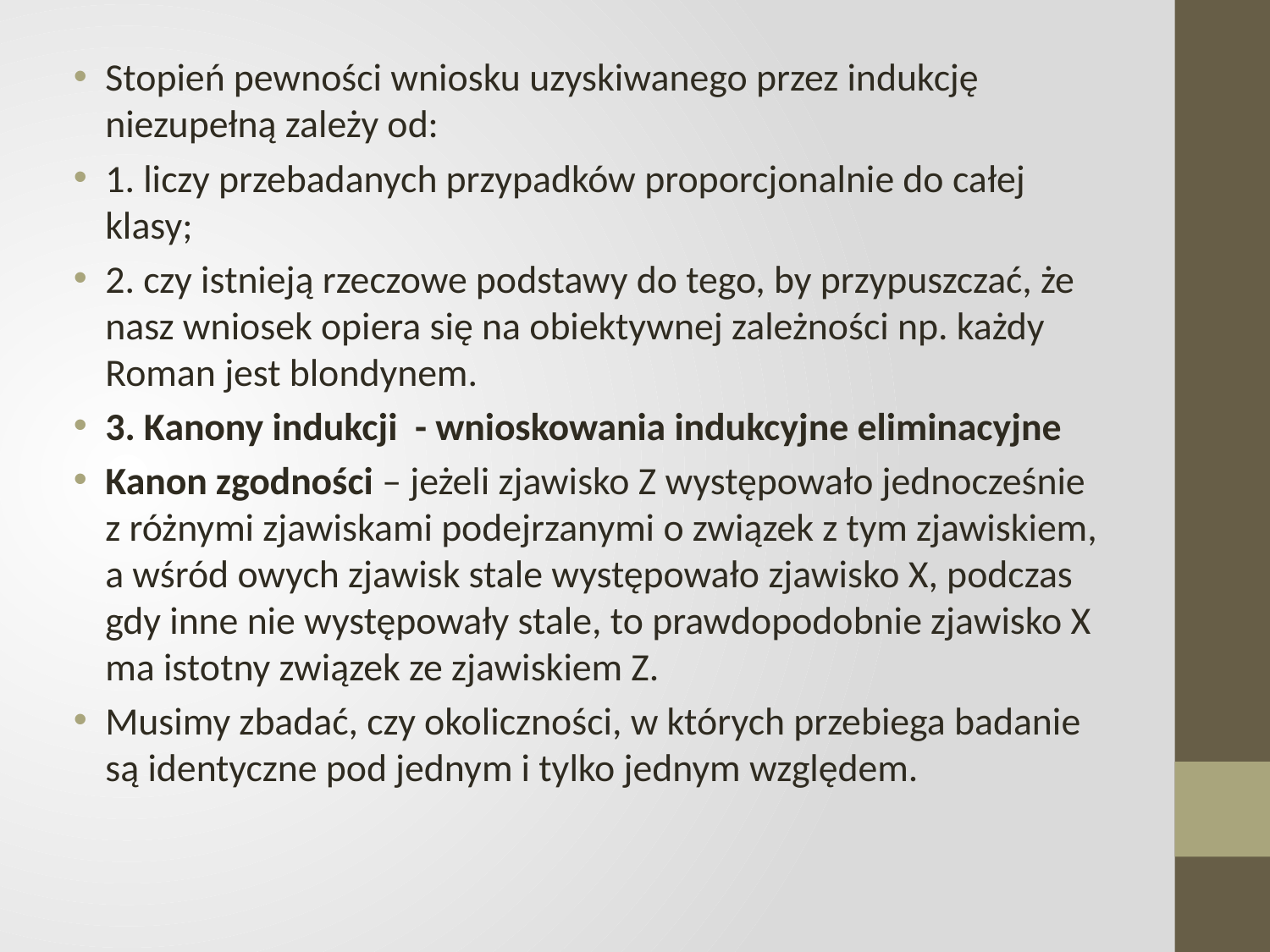

Stopień pewności wniosku uzyskiwanego przez indukcję niezupełną zależy od:
1. liczy przebadanych przypadków proporcjonalnie do całej klasy;
2. czy istnieją rzeczowe podstawy do tego, by przypuszczać, że nasz wniosek opiera się na obiektywnej zależności np. każdy Roman jest blondynem.
3. Kanony indukcji  - wnioskowania indukcyjne eliminacyjne
Kanon zgodności – jeżeli zjawisko Z występowało jednocześnie z różnymi zjawiskami podejrzanymi o związek z tym zjawiskiem, a wśród owych zjawisk stale występowało zjawisko X, podczas gdy inne nie występowały stale, to prawdopodobnie zjawisko X ma istotny związek ze zjawiskiem Z.
Musimy zbadać, czy okoliczności, w których przebiega badanie są identyczne pod jednym i tylko jednym względem.